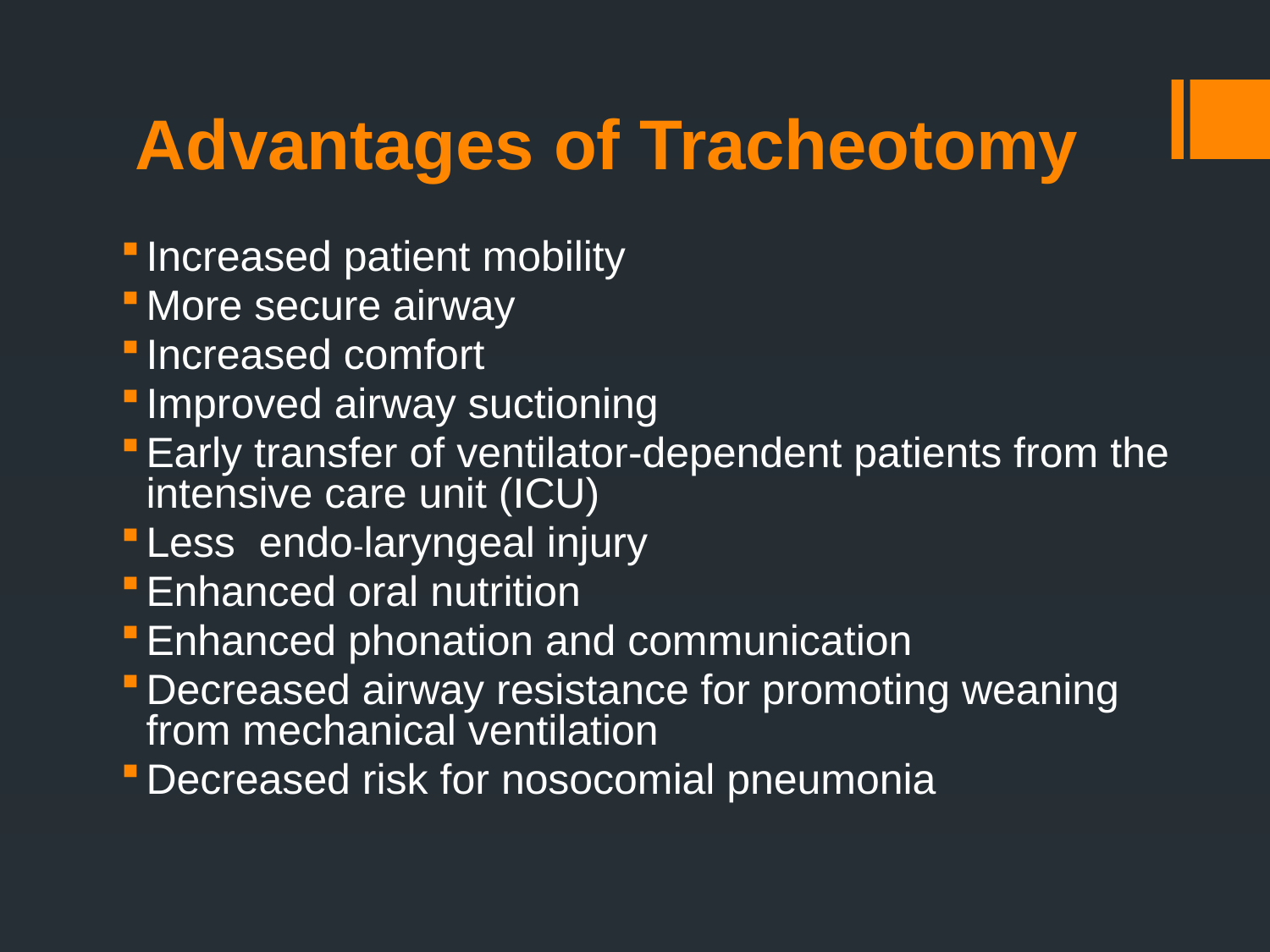

# Advantages of Tracheotomy
Increased patient mobility
More secure airway
Increased comfort
Improved airway suctioning
Early transfer of ventilator-dependent patients from the intensive care unit (ICU)
Less  endo-laryngeal injury
Enhanced oral nutrition
Enhanced phonation and communication
Decreased airway resistance for promoting weaning from mechanical ventilation
Decreased risk for nosocomial pneumonia